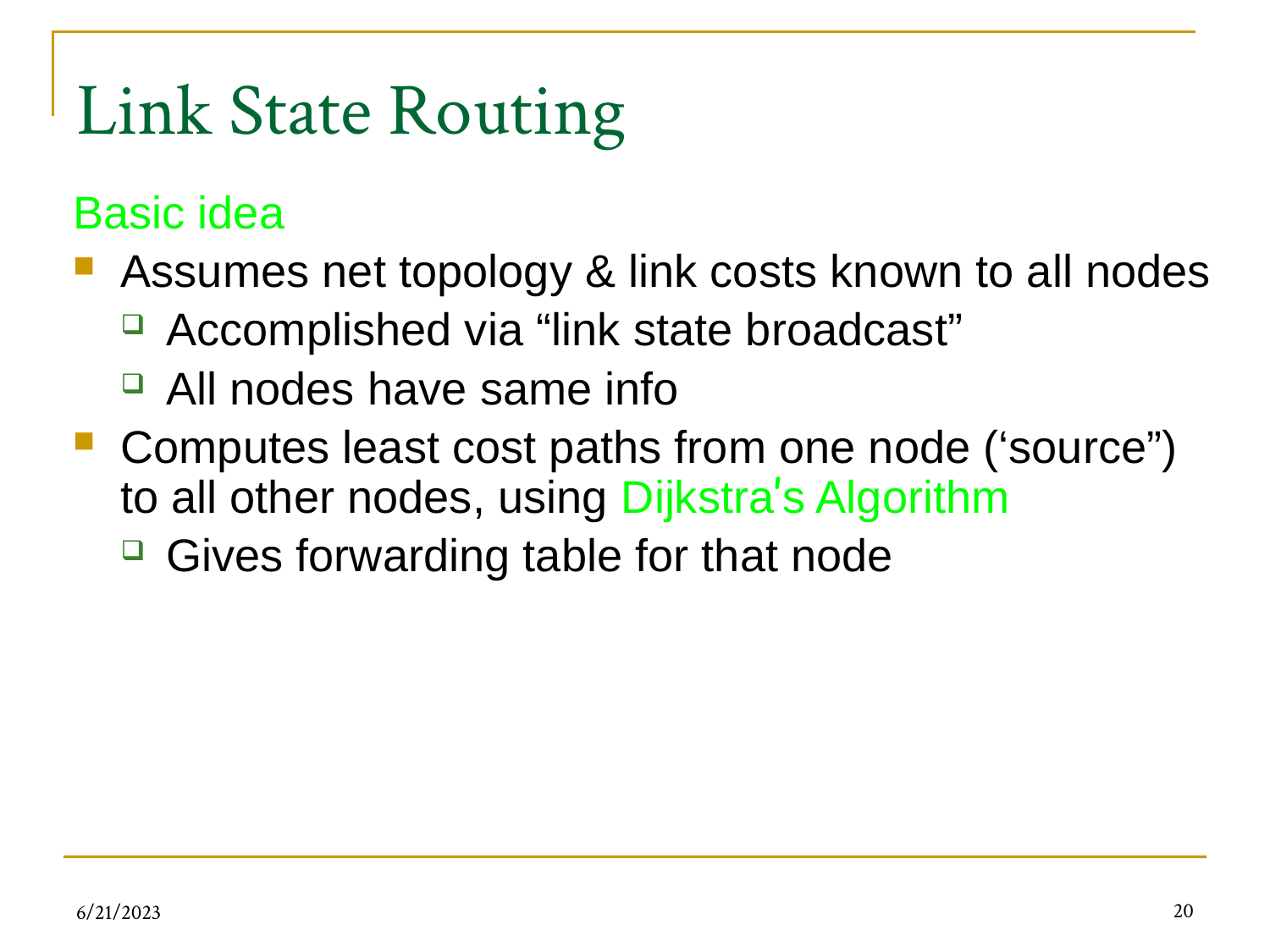

Link State Routing
Basic idea
Assumes net topology & link costs known to all nodes
Accomplished via “link state broadcast”
All nodes have same info
Computes least cost paths from one node (‘source”) to all other nodes, using Dijkstra’s Algorithm
Gives forwarding table for that node
6/21/2023
20